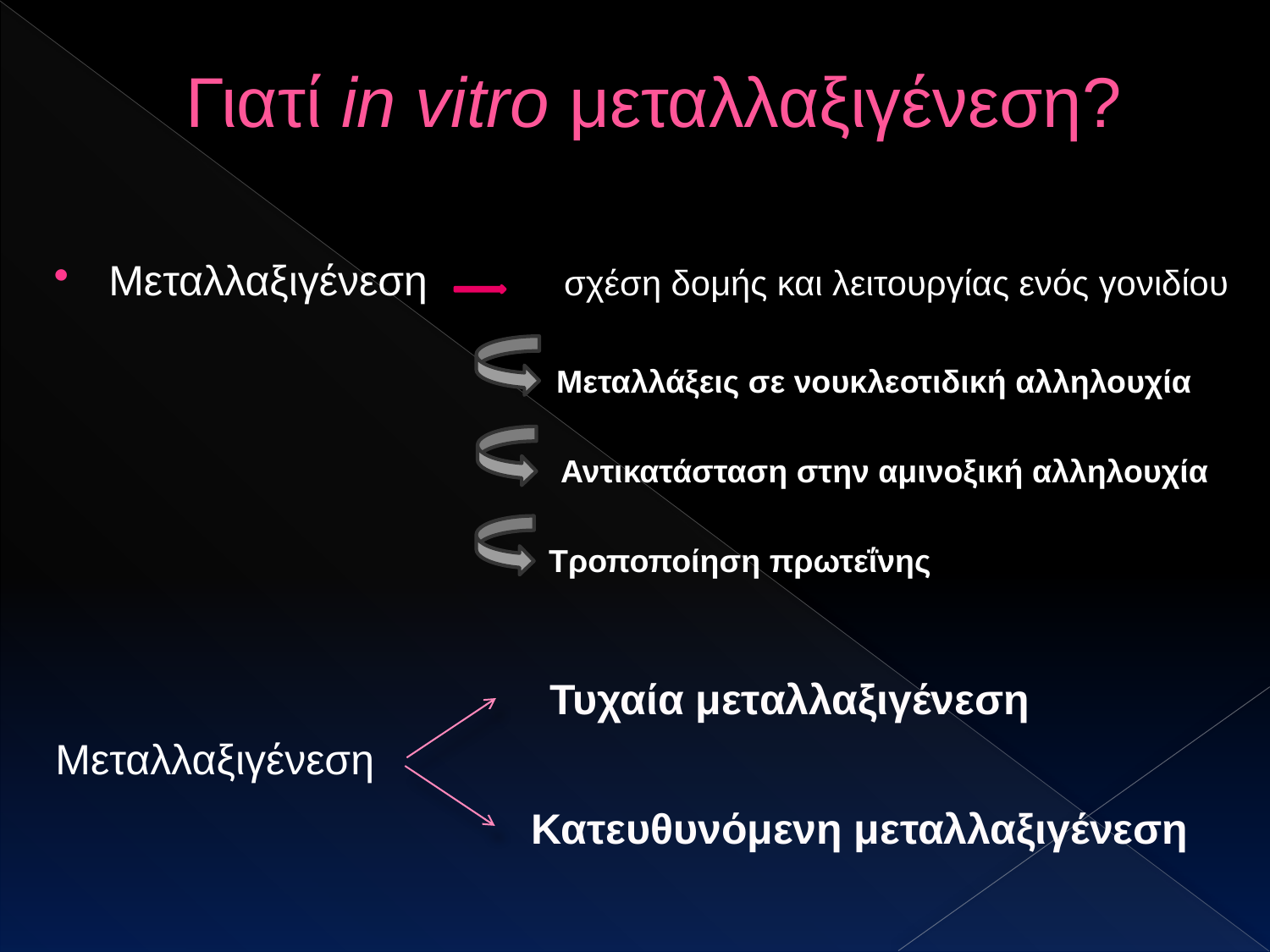

Γιατί in vitro μεταλλαξιγένεση?

Μεταλλαξιγένεση              σχέση δομής και λειτουργίας ενός γονιδίου

Μεταλλάξεις σε νουκλεοτιδική αλληλουχία

 Αντικατάσταση στην αμινοξική αλληλουχία

Τροποποίηση πρωτεΐνης
Τυχαία μεταλλαξιγένεση
Μεταλλαξιγένεση
Κατευθυνόμενη μεταλλαξιγένεση